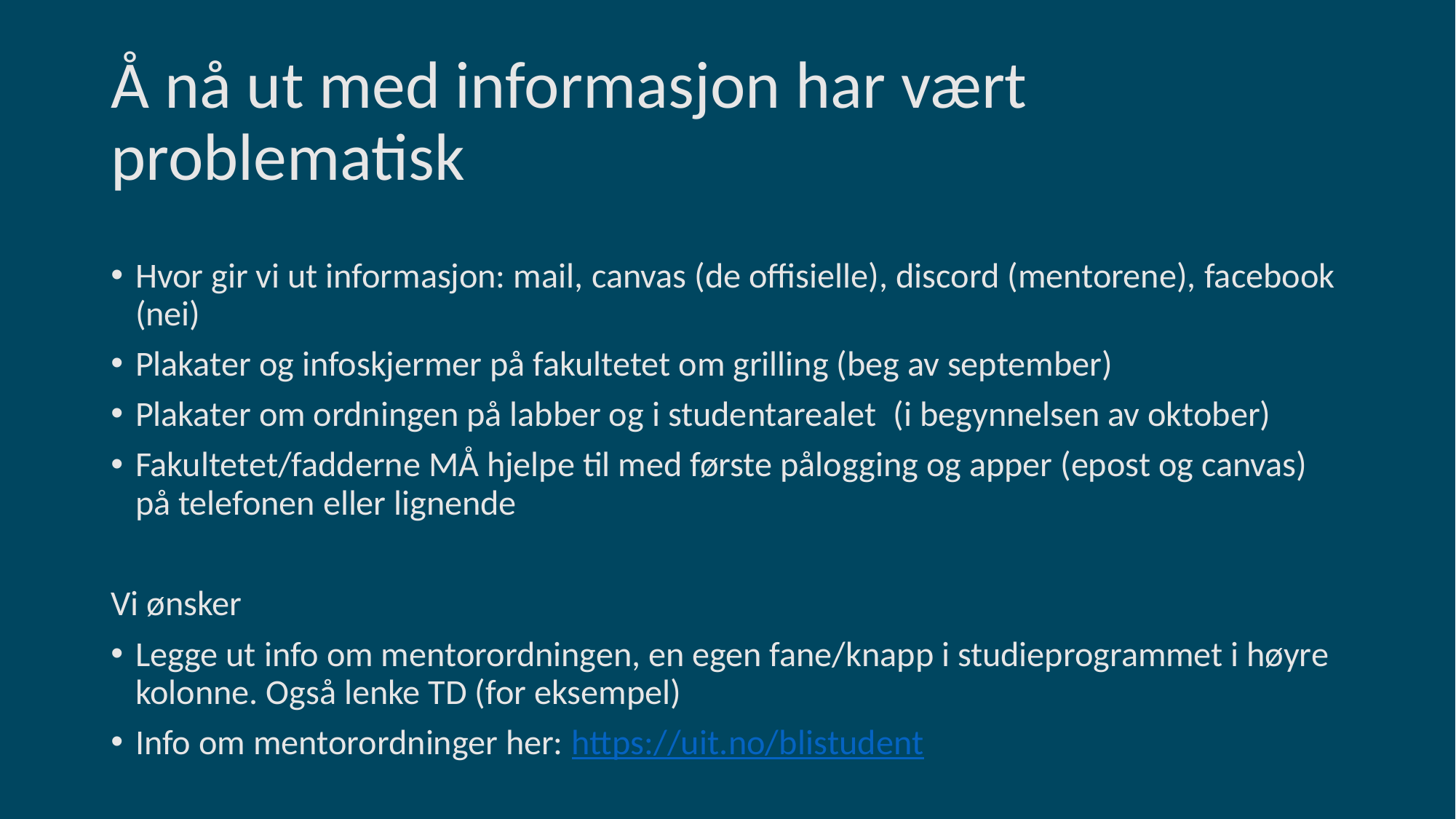

# Å nå ut med informasjon har vært problematisk
Hvor gir vi ut informasjon: mail, canvas (de offisielle), discord (mentorene), facebook (nei)
Plakater og infoskjermer på fakultetet om grilling (beg av september)
Plakater om ordningen på labber og i studentarealet  (i begynnelsen av oktober)
Fakultetet/fadderne MÅ hjelpe til med første pålogging og apper (epost og canvas) på telefonen eller lignende

Vi ønsker
Legge ut info om mentorordningen, en egen fane/knapp i studieprogrammet i høyre kolonne. Også lenke TD (for eksempel)
Info om mentorordninger her: https://uit.no/blistudent